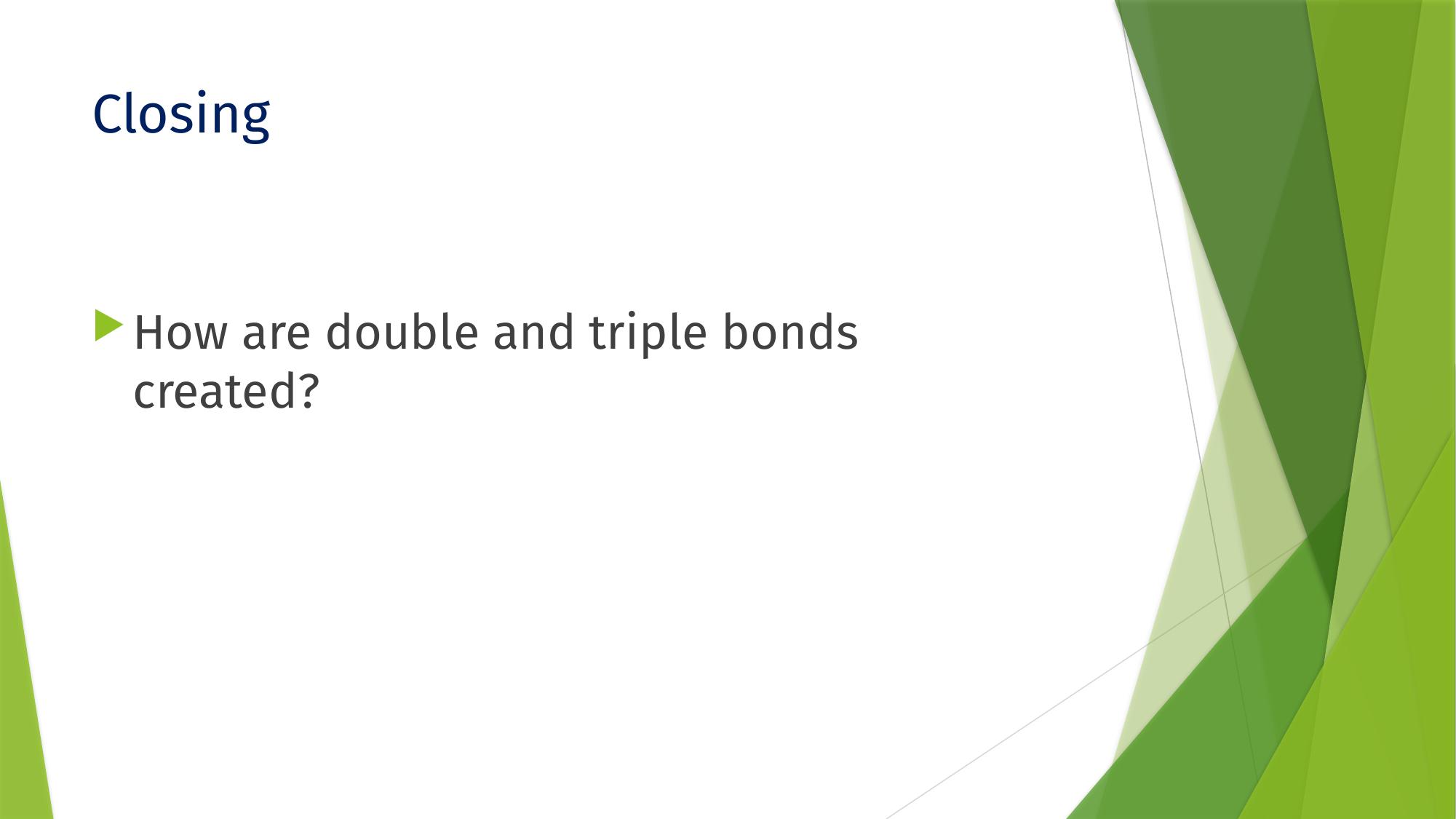

# Closing

How are double and triple bonds created?